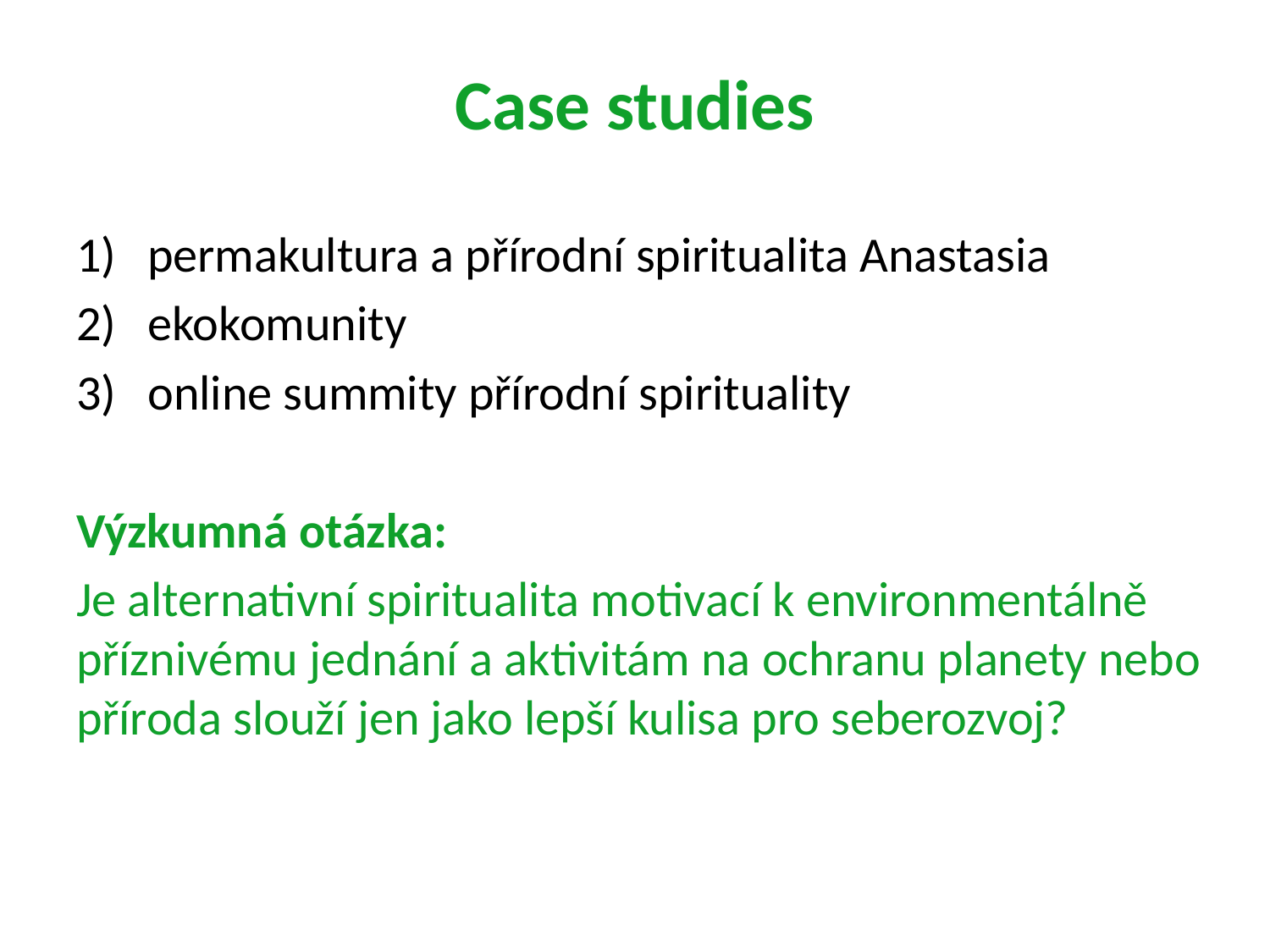

# Case studies
permakultura a přírodní spiritualita Anastasia
ekokomunity
online summity přírodní spirituality

Výzkumná otázka:
Je alternativní spiritualita motivací k environmentálně příznivému jednání a aktivitám na ochranu planety nebo příroda slouží jen jako lepší kulisa pro seberozvoj?